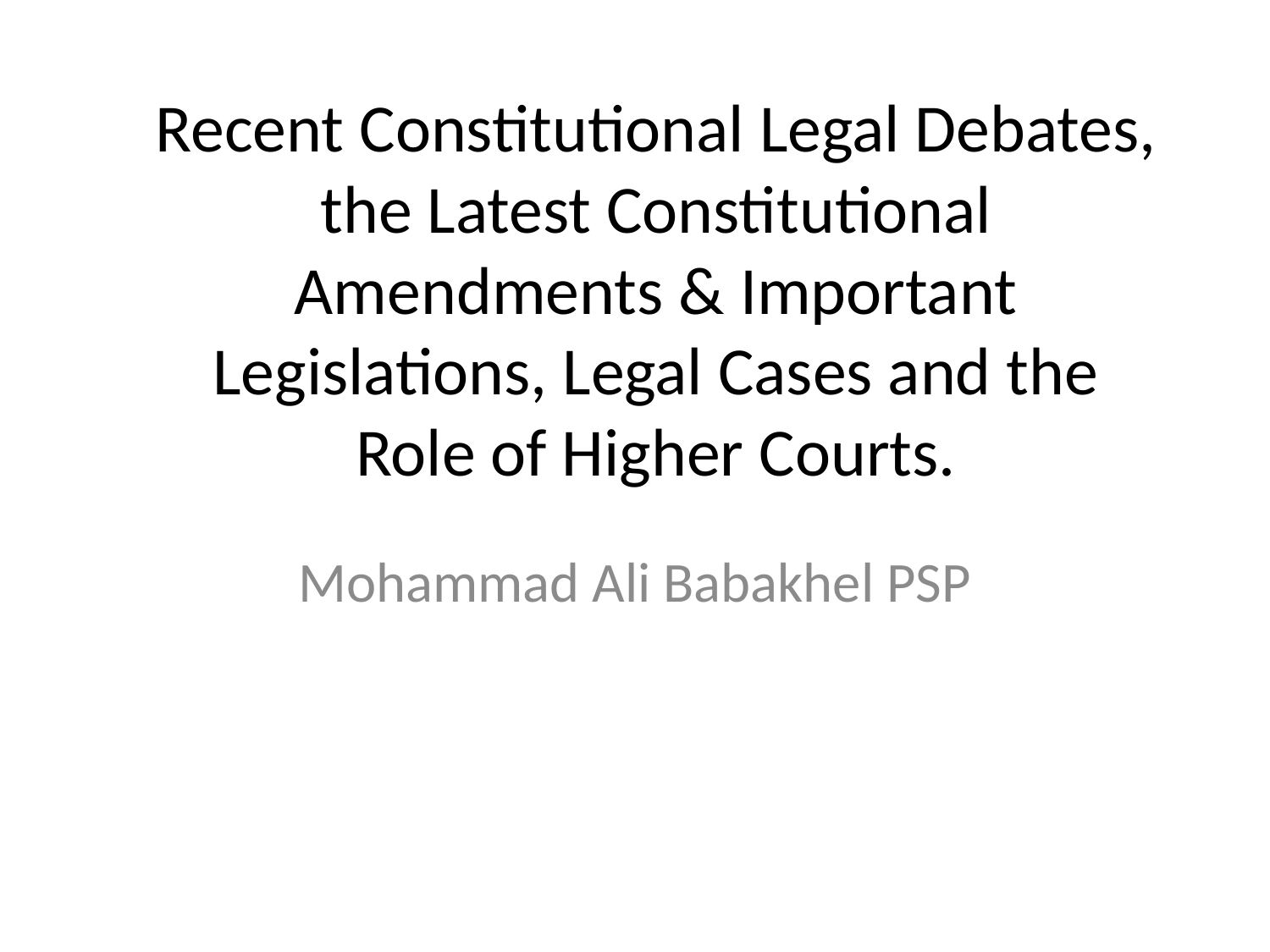

# Recent Constitutional Legal Debates, the Latest Constitutional Amendments & Important Legislations, Legal Cases and the Role of Higher Courts.
Mohammad Ali Babakhel PSP